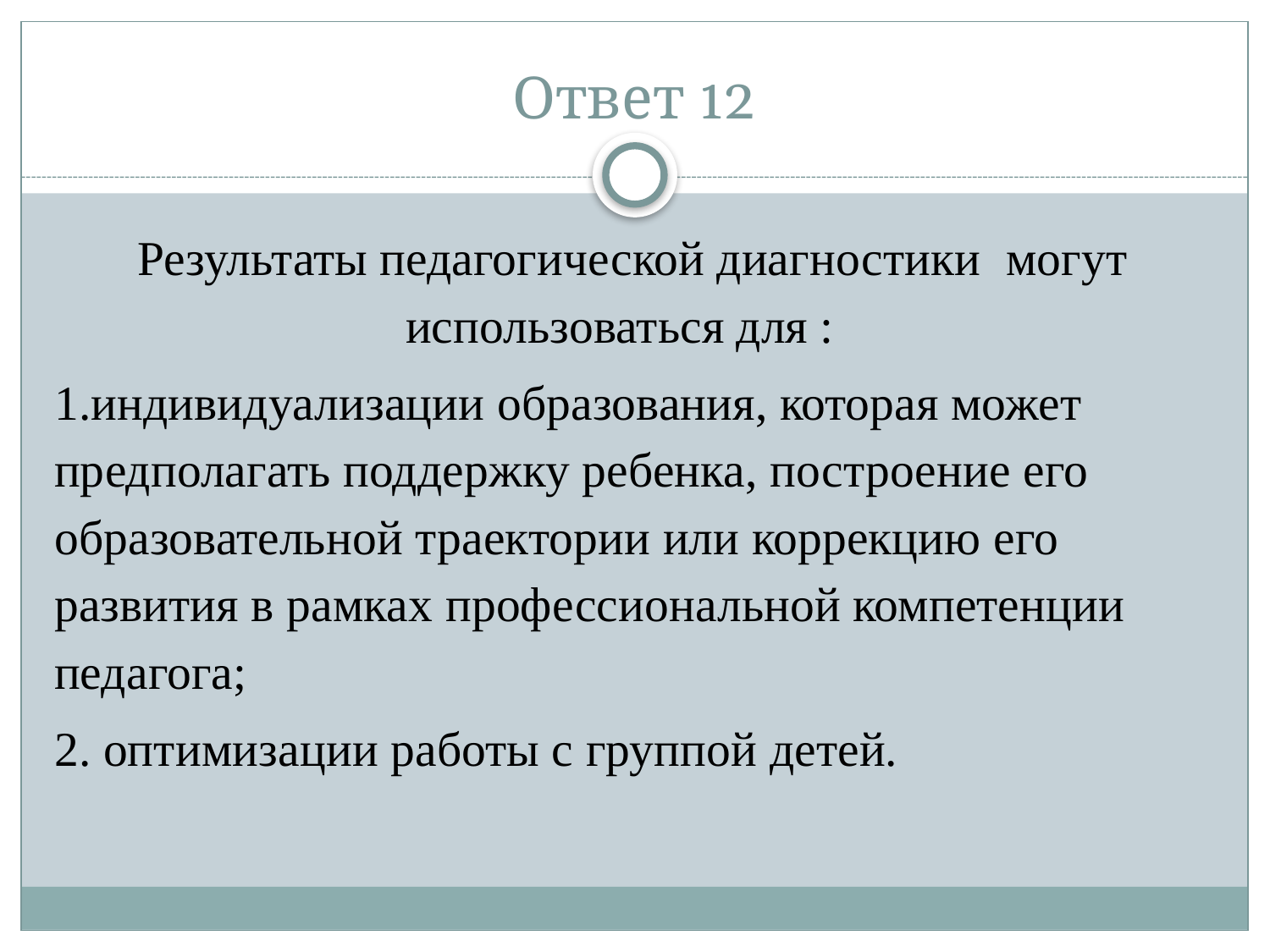

# Ответ 12
Результаты педагогической диагностики  могут использоваться для :
1.индивидуализации образования, которая может предполагать поддержку ребенка, построение его образовательной траектории или коррекцию его развития в рамках профессиональной компетенции педагога;
2. оптимизации работы с группой детей.